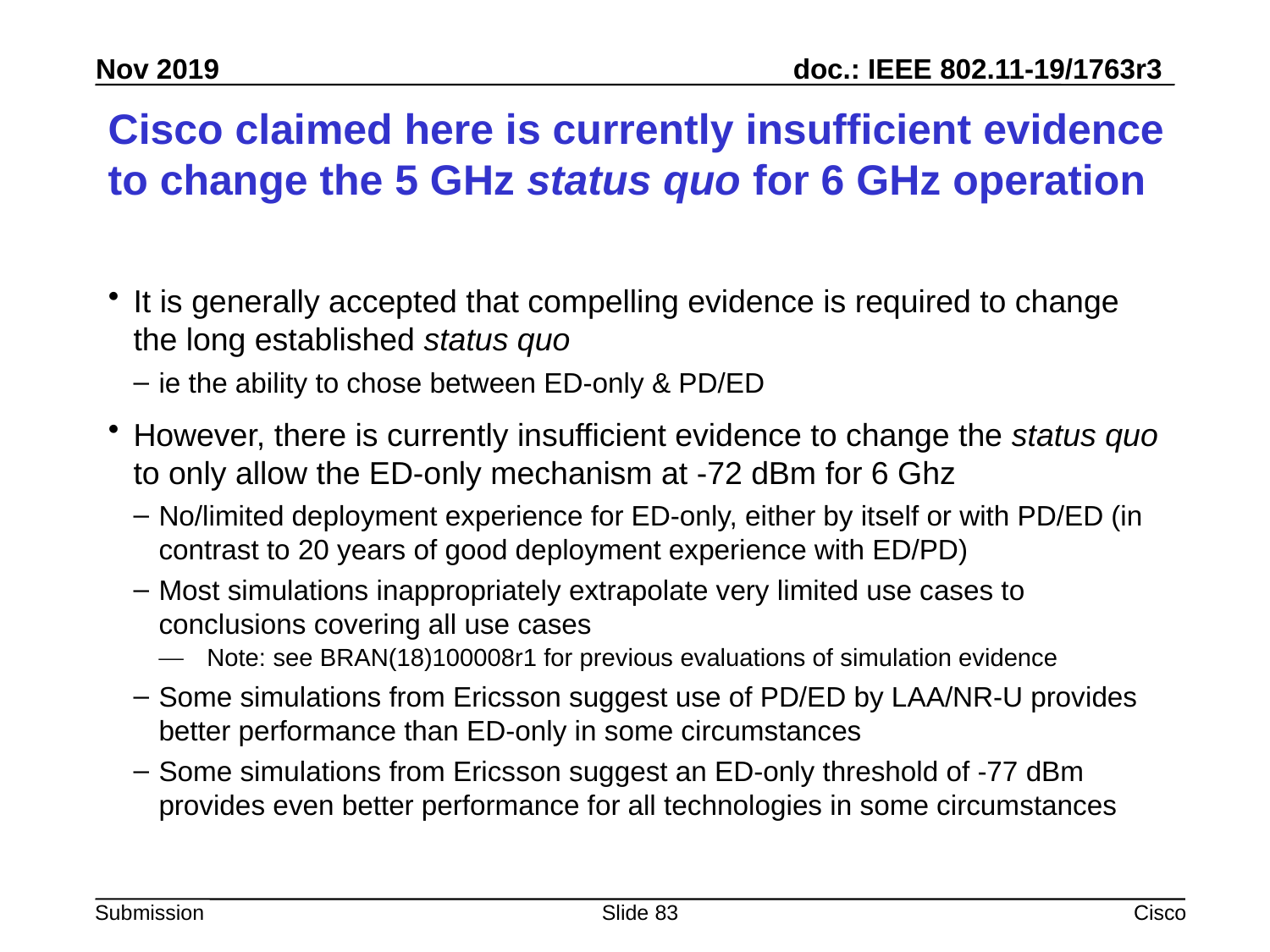

# Cisco claimed here is currently insufficient evidence to change the 5 GHz status quo for 6 GHz operation
It is generally accepted that compelling evidence is required to change the long established status quo
ie the ability to chose between ED-only & PD/ED
However, there is currently insufficient evidence to change the status quo to only allow the ED-only mechanism at -72 dBm for 6 Ghz
No/limited deployment experience for ED-only, either by itself or with PD/ED (in contrast to 20 years of good deployment experience with ED/PD)
Most simulations inappropriately extrapolate very limited use cases to conclusions covering all use cases
Note: see BRAN(18)100008r1 for previous evaluations of simulation evidence
Some simulations from Ericsson suggest use of PD/ED by LAA/NR-U provides better performance than ED-only in some circumstances
Some simulations from Ericsson suggest an ED-only threshold of -77 dBm provides even better performance for all technologies in some circumstances

Slide 83
Cisco